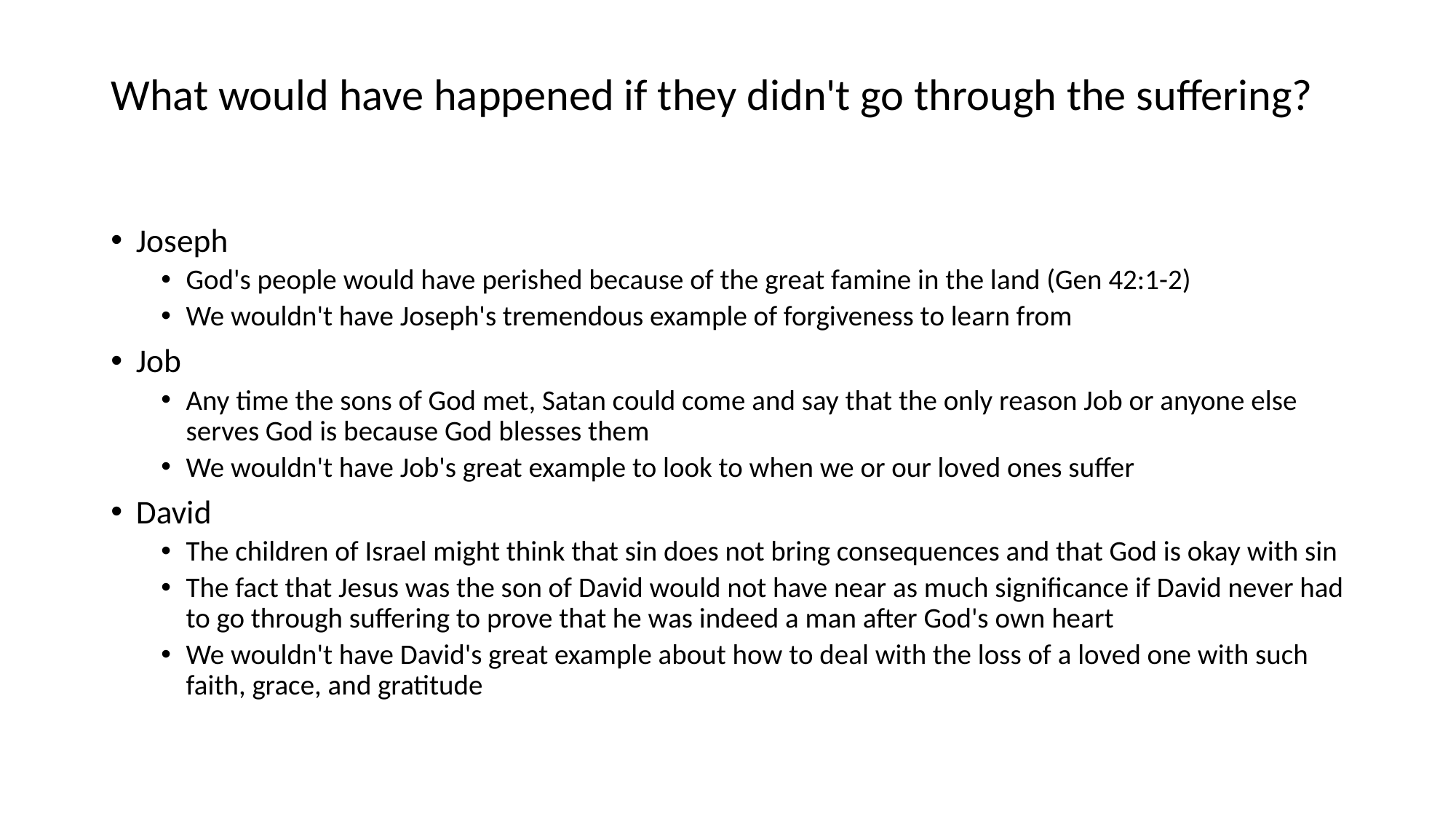

# What would have happened if they didn't go through the suffering?
Joseph
God's people would have perished because of the great famine in the land (Gen 42:1-2)
We wouldn't have Joseph's tremendous example of forgiveness to learn from
Job
Any time the sons of God met, Satan could come and say that the only reason Job or anyone else serves God is because God blesses them
We wouldn't have Job's great example to look to when we or our loved ones suffer
David
The children of Israel might think that sin does not bring consequences and that God is okay with sin
The fact that Jesus was the son of David would not have near as much significance if David never had to go through suffering to prove that he was indeed a man after God's own heart
We wouldn't have David's great example about how to deal with the loss of a loved one with such faith, grace, and gratitude